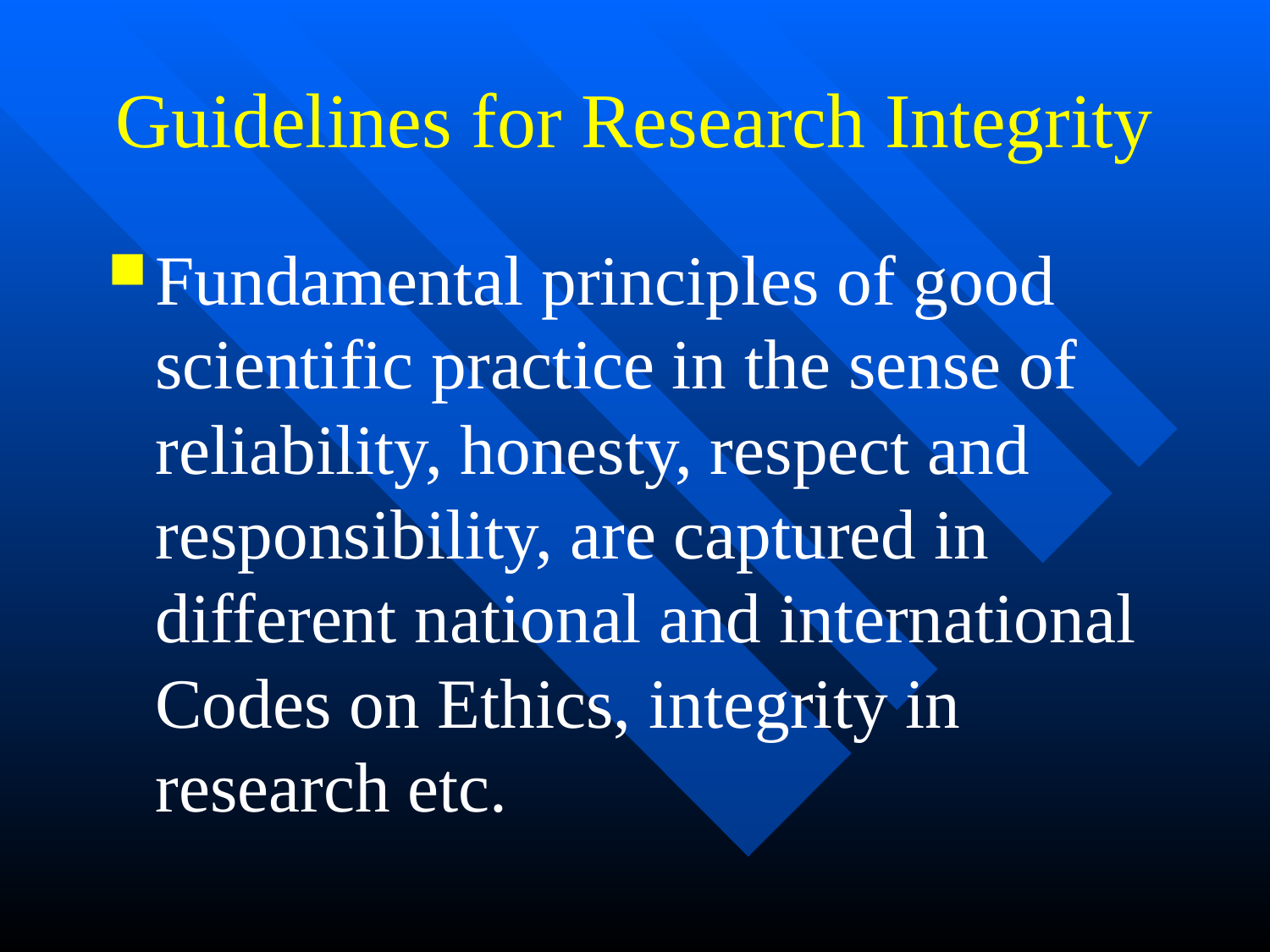

# Guidelines for Research Integrity
Fundamental principles of good scientific practice in the sense of reliability, honesty, respect and responsibility, are captured in different national and international Codes on Ethics, integrity in research etc.